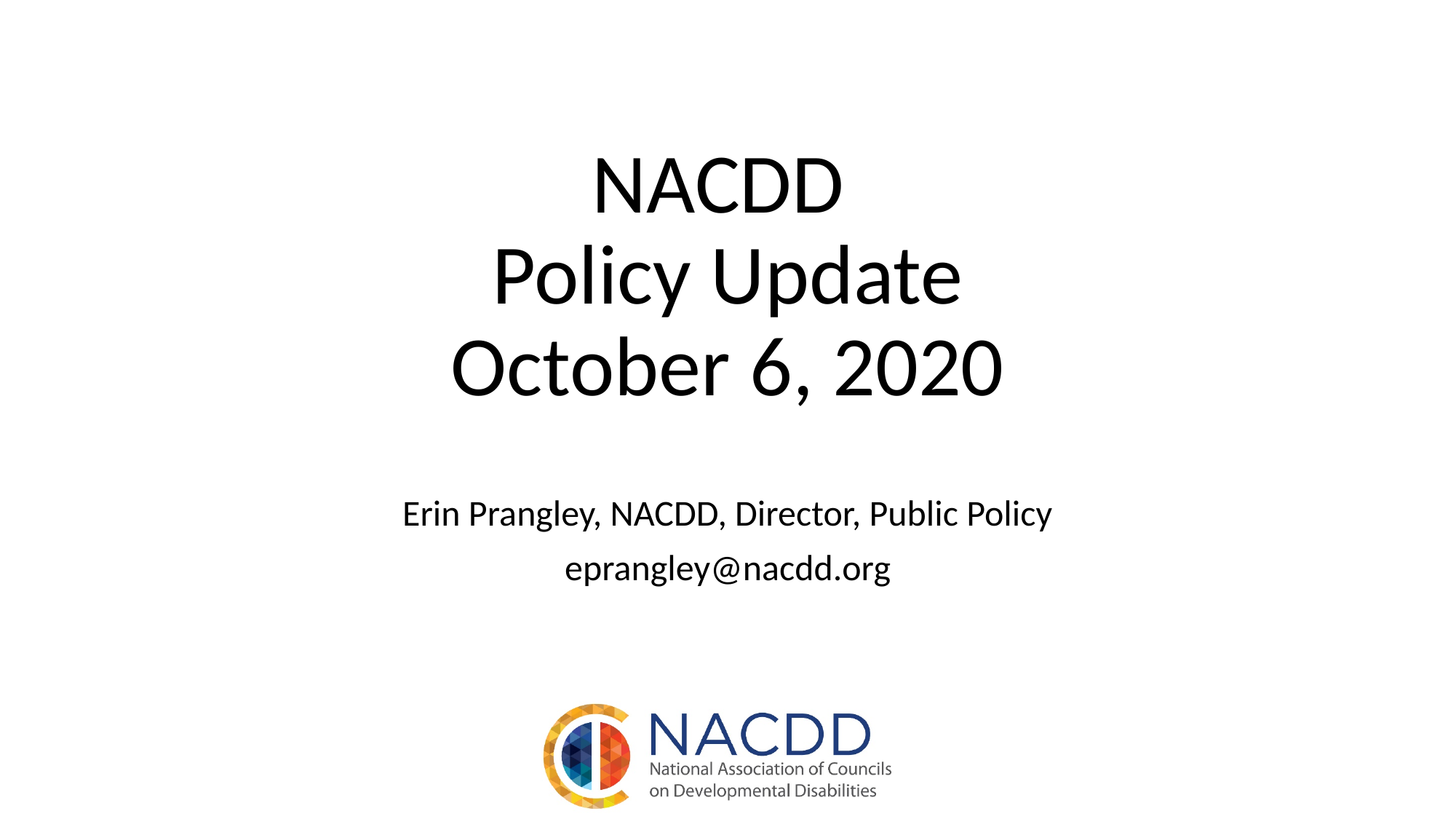

# NACDD Policy Update October 6, 2020

Erin Prangley, NACDD, Director, Public Policy
eprangley@nacdd.org